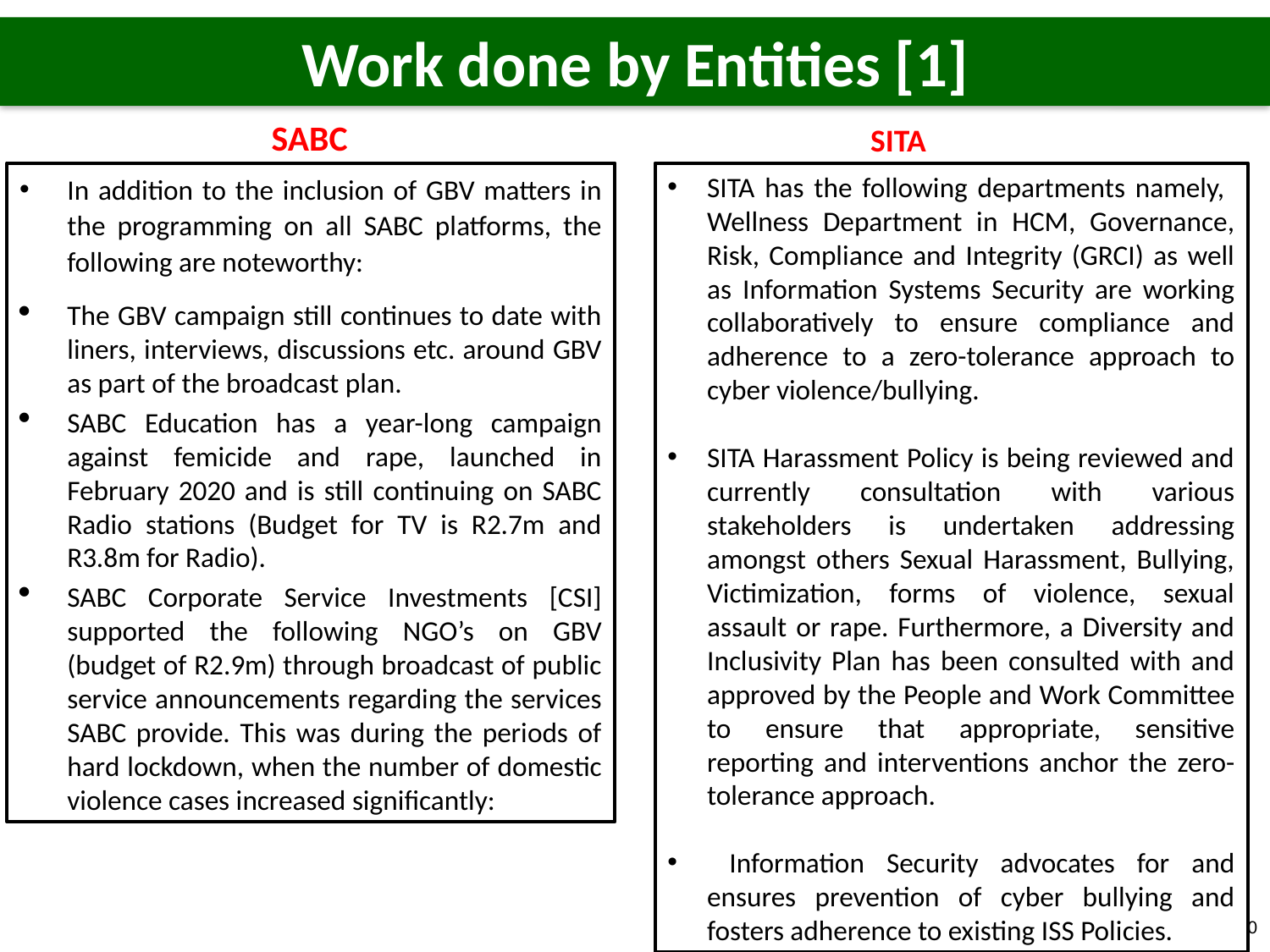

Work done by Entities [1]
SABC
SITA
In addition to the inclusion of GBV matters in the programming on all SABC platforms, the following are noteworthy:
The GBV campaign still continues to date with liners, interviews, discussions etc. around GBV as part of the broadcast plan.
SABC Education has a year-long campaign against femicide and rape, launched in February 2020 and is still continuing on SABC Radio stations (Budget for TV is R2.7m and R3.8m for Radio).
SABC Corporate Service Investments [CSI] supported the following NGO’s on GBV (budget of R2.9m) through broadcast of public service announcements regarding the services SABC provide. This was during the periods of hard lockdown, when the number of domestic violence cases increased significantly:
SITA has the following departments namely,  Wellness Department in HCM, Governance, Risk, Compliance and Integrity (GRCI) as well as Information Systems Security are working collaboratively to ensure compliance and adherence to a zero-tolerance approach to cyber violence/bullying.

SITA Harassment Policy is being reviewed and currently consultation with various stakeholders is undertaken addressing amongst others Sexual Harassment, Bullying, Victimization, forms of violence, sexual assault or rape. Furthermore, a Diversity and Inclusivity Plan has been consulted with and approved by the People and Work Committee to ensure that appropriate, sensitive reporting and interventions anchor the zero-tolerance approach.

 Information Security advocates for and ensures prevention of cyber bullying and fosters adherence to existing ISS Policies.

10